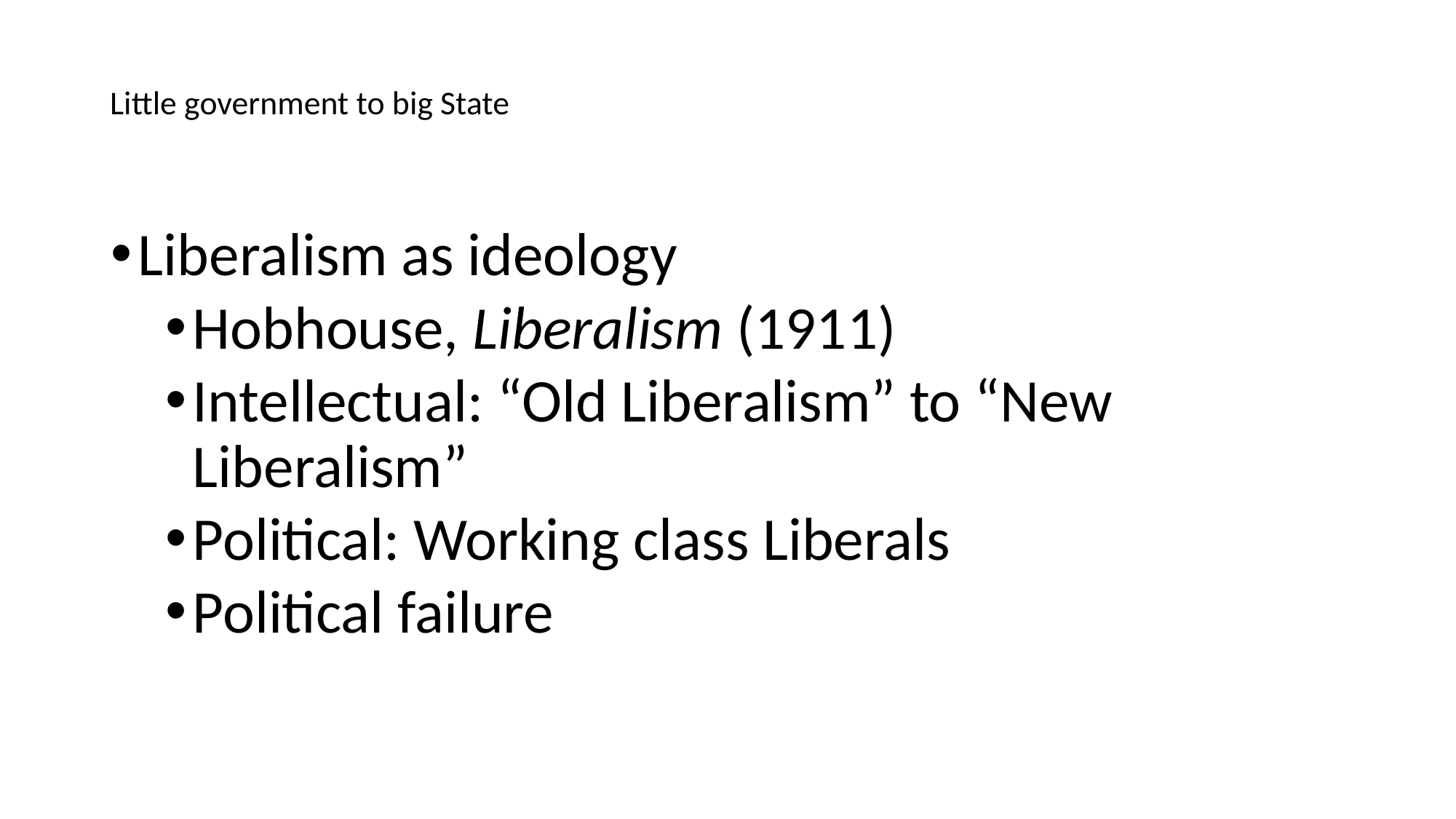

# Little government to big State
Liberalism as ideology
Hobhouse, Liberalism (1911)
Intellectual: “Old Liberalism” to “New Liberalism”
Political: Working class Liberals
Political failure